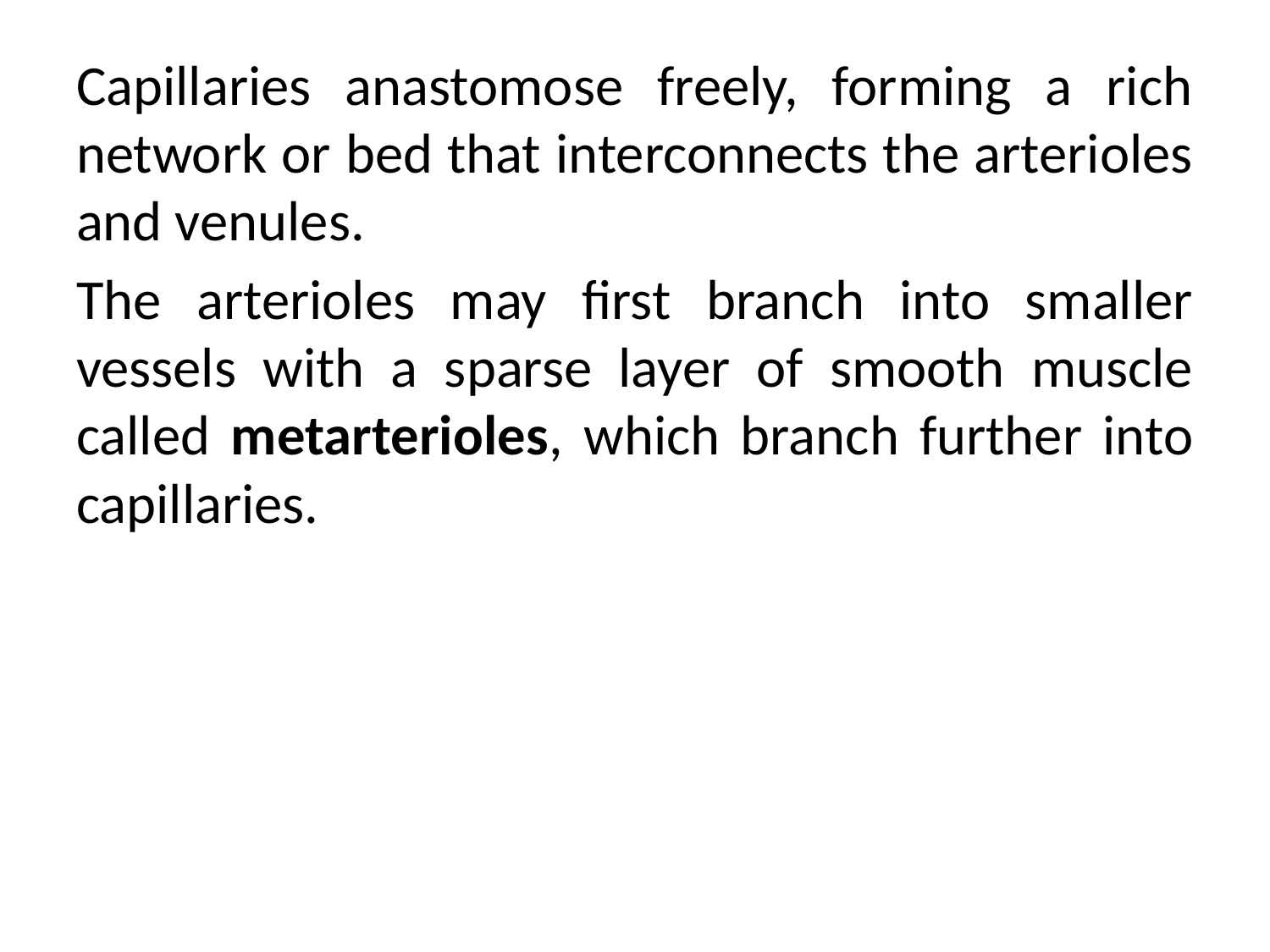

Capillaries anastomose freely, forming a rich network or bed that interconnects the arterioles and venules.
The arterioles may first branch into smaller vessels with a sparse layer of smooth muscle called metarterioles, which branch further into capillaries.